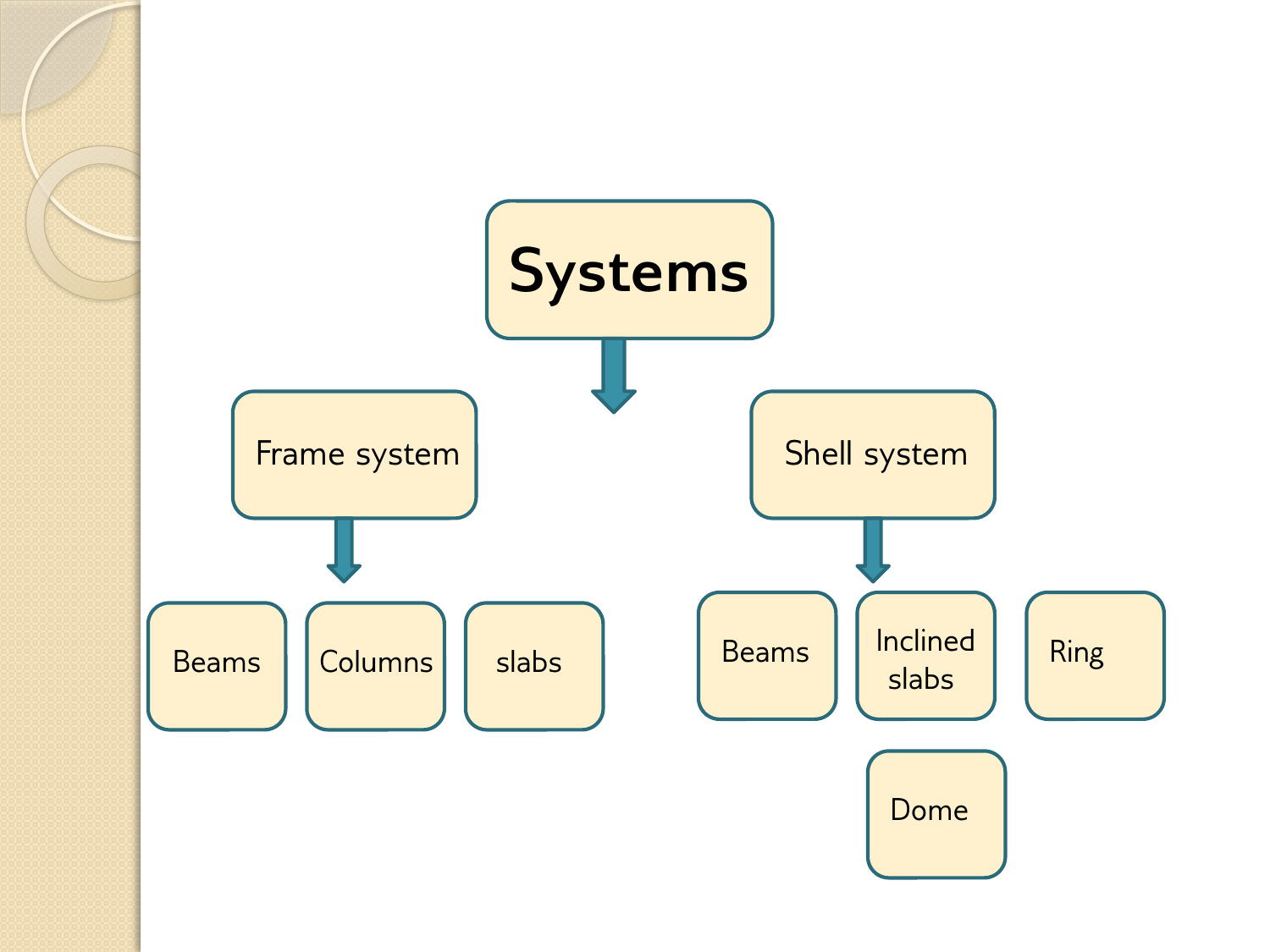

Systems

Frame system
Shell system

Inclined slabs
Beams
Ring
Beams
Columns
slabs

Dome